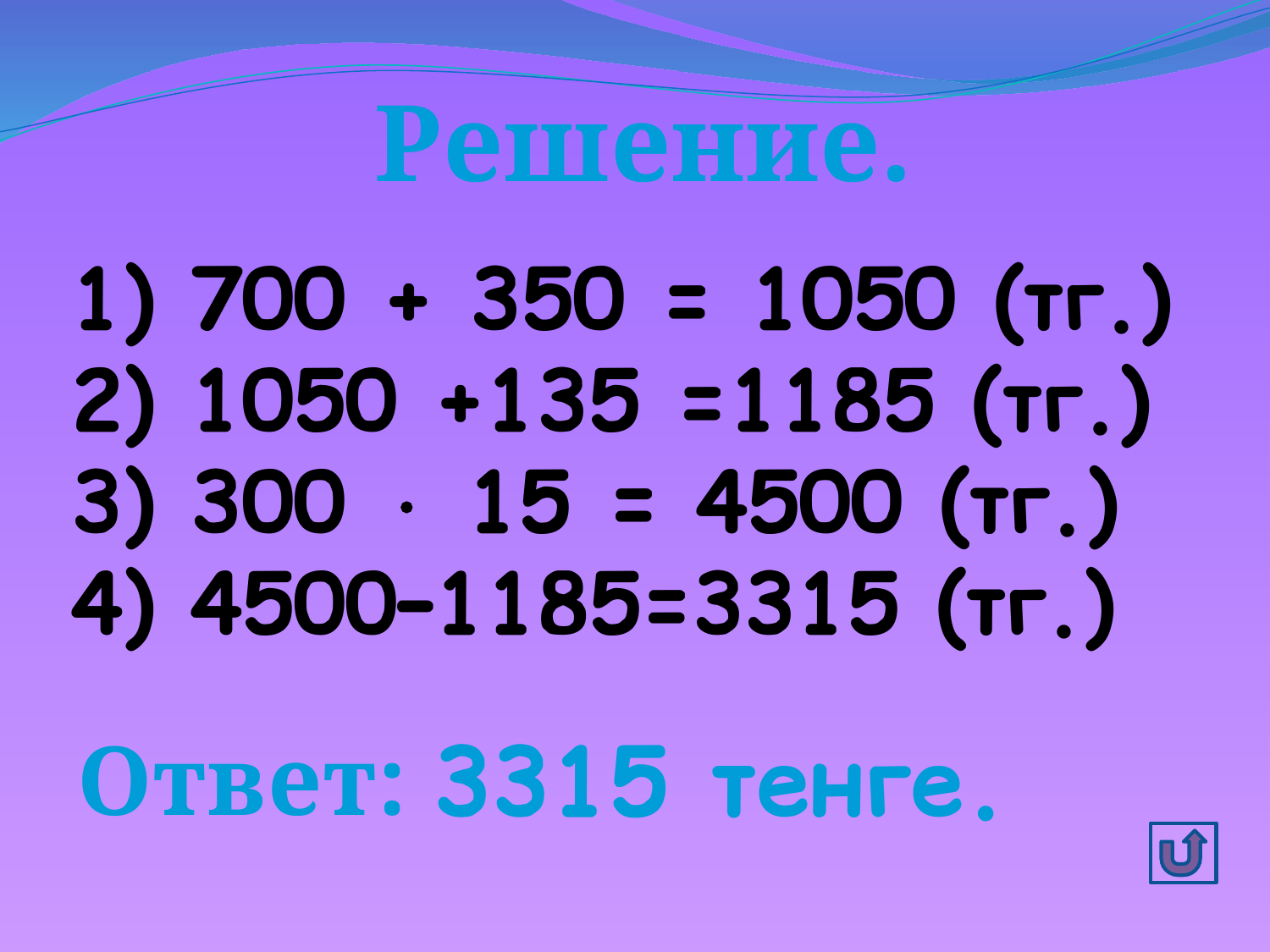

Решение.
1) 700 + 350 = 1050 (тг.)
2) 1050 +135 =1185 (тг.)
3) 300 ⋅ 15 = 4500 (тг.)
4) 4500–1185=3315 (тг.)
Ответ: 3315 тенге.